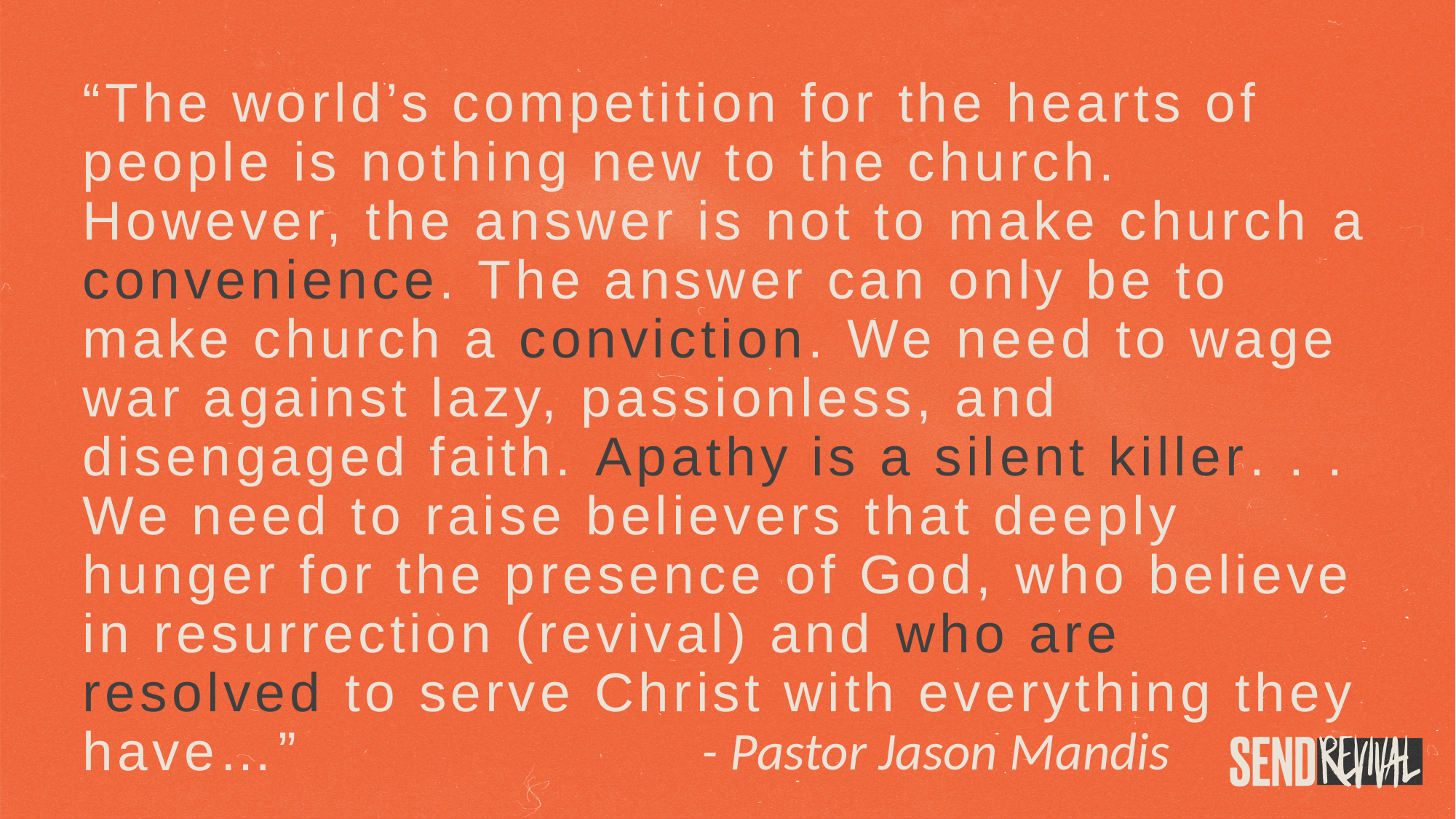

“The world’s competition for the hearts of people is nothing new to the church. However, the answer is not to make church a convenience. The answer can only be to make church a conviction. We need to wage war against lazy, passionless, and disengaged faith. Apathy is a silent killer. . . We need to raise believers that deeply hunger for the presence of God, who believe in resurrection (revival) and who are resolved to serve Christ with everything they have…”
- Pastor Jason Mandis